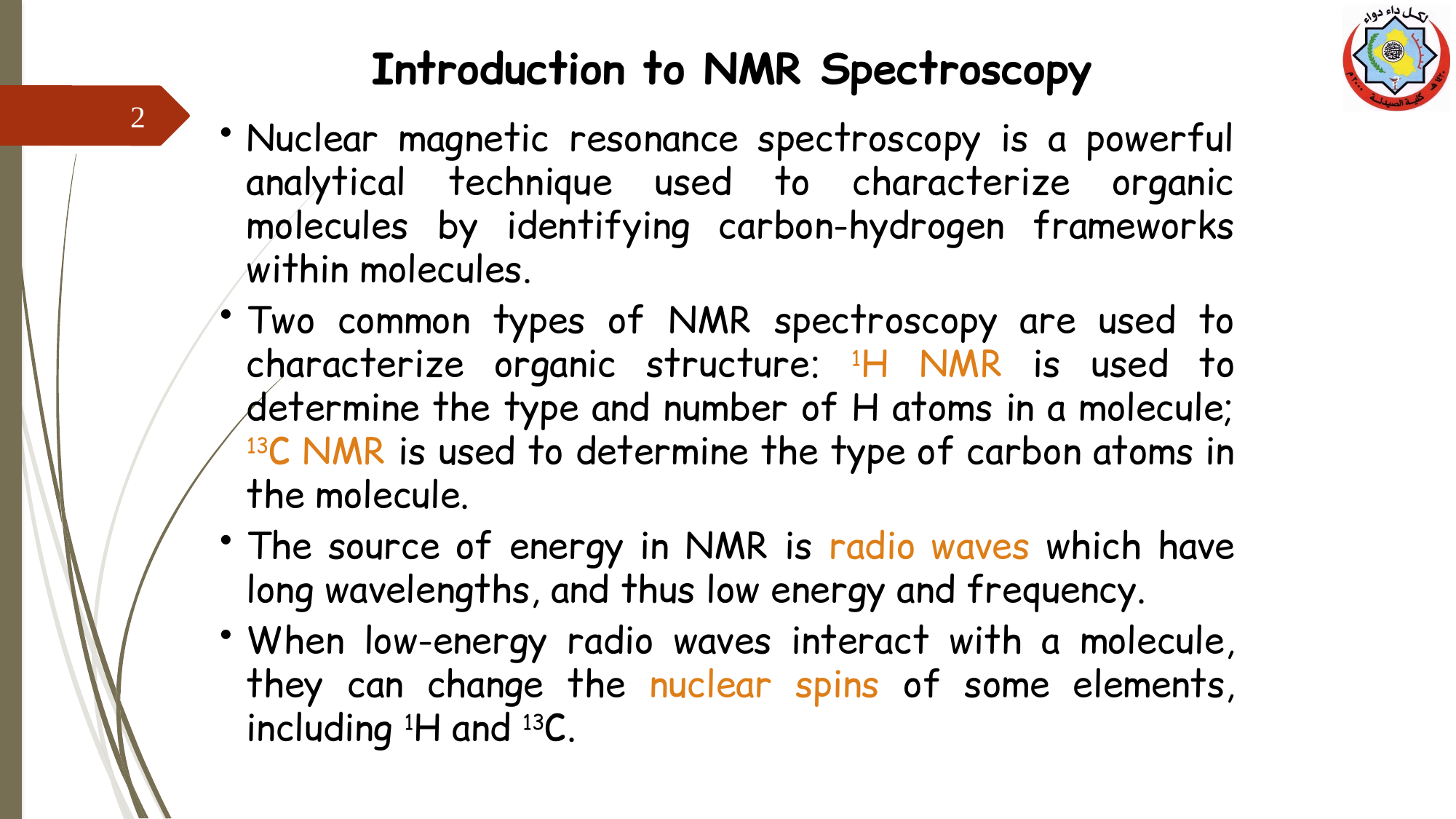

Introduction to NMR Spectroscopy
2
Nuclear magnetic resonance spectroscopy is a powerful analytical technique used to characterize organic molecules by identifying carbon-hydrogen frameworks within molecules.
Two common types of NMR spectroscopy are used to characterize organic structure: 1H NMR is used to determine the type and number of H atoms in a molecule; 13C NMR is used to determine the type of carbon atoms in the molecule.
The source of energy in NMR is radio waves which have long wavelengths, and thus low energy and frequency.
When low-energy radio waves interact with a molecule, they can change the nuclear spins of some elements, including 1H and 13C.